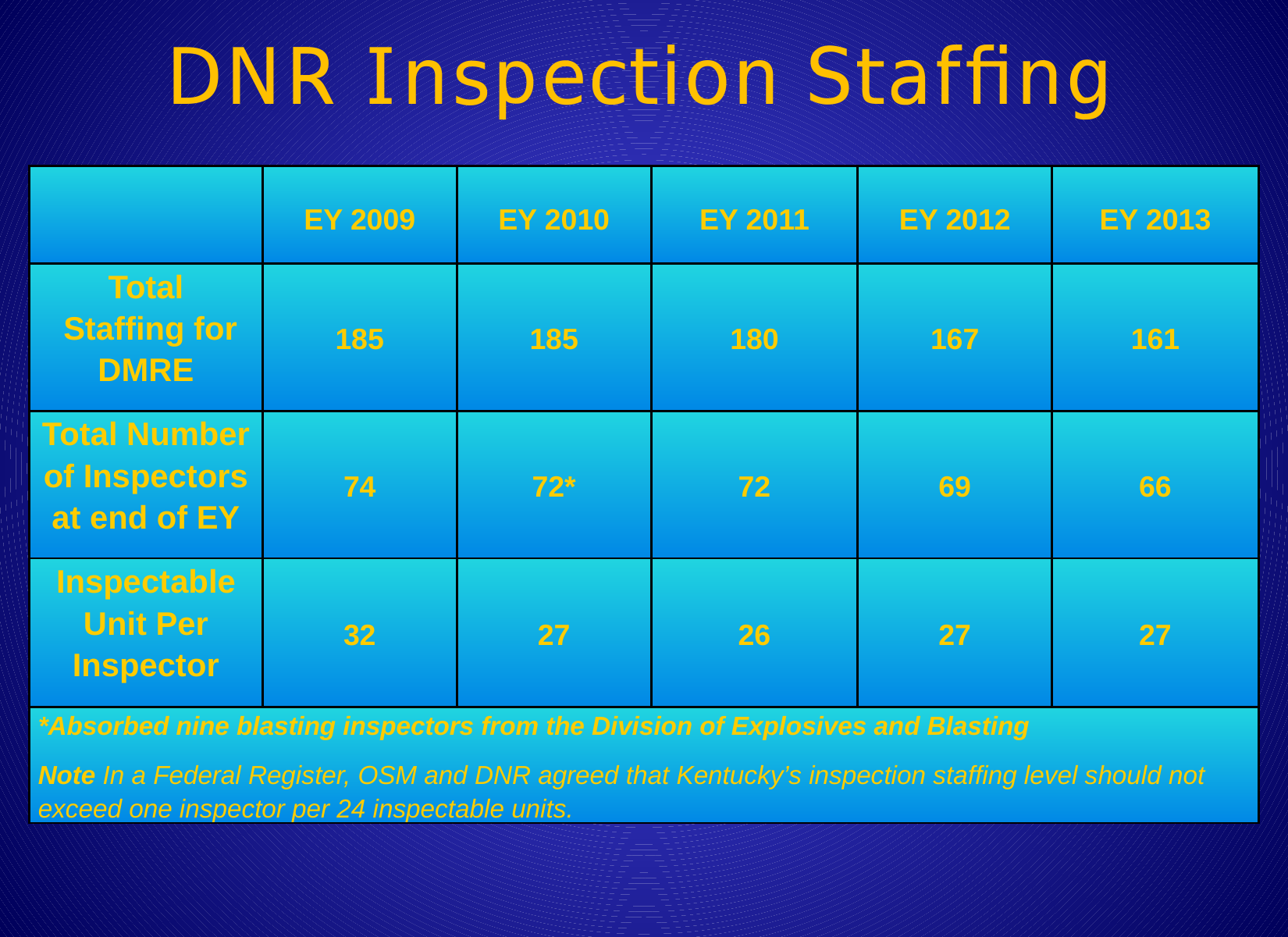

# DNR Inspection Staffing
|  | EY 2009 | EY 2010 | EY 2011 | EY 2012 | EY 2013 |
| --- | --- | --- | --- | --- | --- |
| Total Staffing for DMRE | 185 | 185 | 180 | 167 | 161 |
| Total Number of Inspectors at end of EY | 74 | 72\* | 72 | 69 | 66 |
| Inspectable Unit Per Inspector | 32 | 27 | 26 | 27 | 27 |
| \*Absorbed nine blasting inspectors from the Division of Explosives and Blasting Note In a Federal Register, OSM and DNR agreed that Kentucky’s inspection staffing level should not exceed one inspector per 24 inspectable units. |  |  |  |  |  |